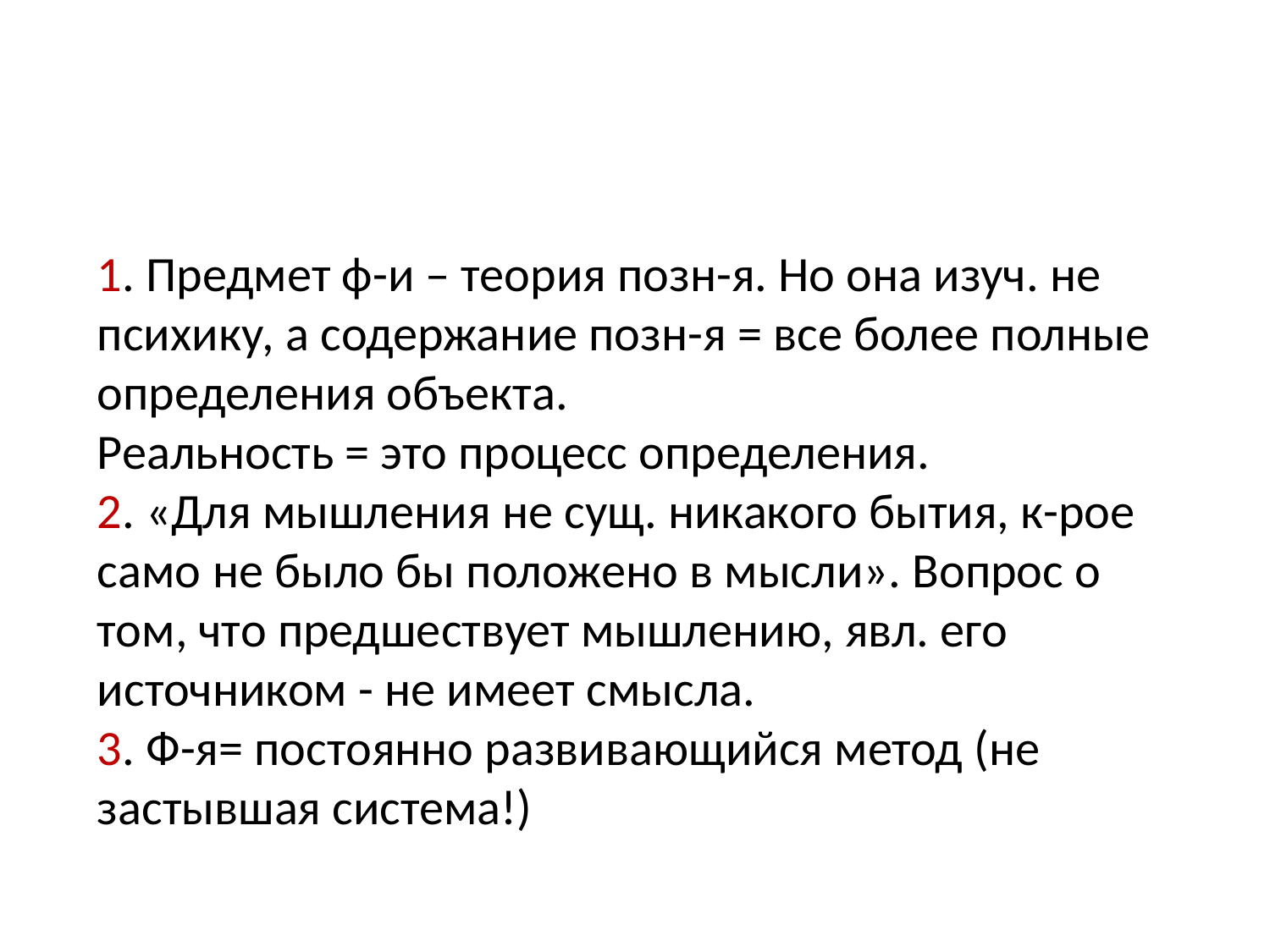

1. Предмет ф-и – теория позн-я. Но она изуч. не психику, а содержание позн-я = все более полные определения объекта.
Реальность = это процесс определения.
2. «Для мышления не сущ. никакого бытия, к-рое само не было бы положено в мысли». Вопрос о том, что предшествует мышлению, явл. его источником - не имеет смысла.
3. Ф-я= постоянно развивающийся метод (не застывшая система!)